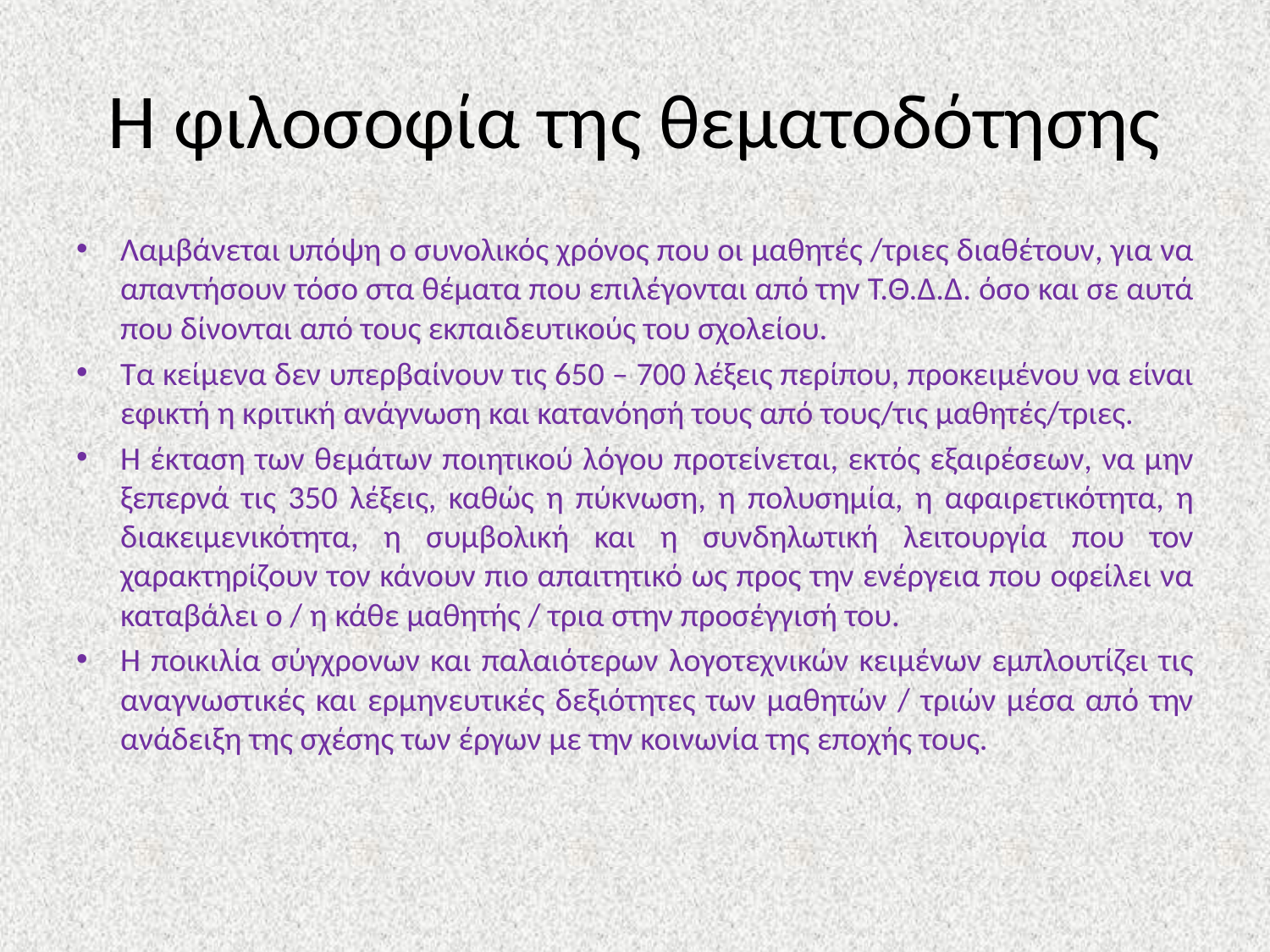

# Η φιλοσοφία της θεματοδότησης
Λαμβάνεται υπόψη ο συνολικός χρόνος που οι μαθητές /τριες διαθέτουν, για να απαντήσουν τόσο στα θέματα που επιλέγονται από την Τ.Θ.Δ.Δ. όσο και σε αυτά που δίνονται από τους εκπαιδευτικούς του σχολείου.
Τα κείμενα δεν υπερβαίνουν τις 650 – 700 λέξεις περίπου, προκειμένου να είναι εφικτή η κριτική ανάγνωση και κατανόησή τους από τους/τις μαθητές/τριες.
Η έκταση των θεμάτων ποιητικού λόγου προτείνεται, εκτός εξαιρέσεων, να μην ξεπερνά τις 350 λέξεις, καθώς η πύκνωση, η πολυσημία, η αφαιρετικότητα, η διακειμενικότητα, η συμβολική και η συνδηλωτική λειτουργία που τον χαρακτηρίζουν τον κάνουν πιο απαιτητικό ως προς την ενέργεια που οφείλει να καταβάλει ο / η κάθε μαθητής / τρια στην προσέγγισή του.
Η ποικιλία σύγχρονων και παλαιότερων λογοτεχνικών κειμένων εμπλουτίζει τις αναγνωστικές και ερμηνευτικές δεξιότητες των μαθητών / τριών μέσα από την ανάδειξη της σχέσης των έργων με την κοινωνία της εποχής τους.